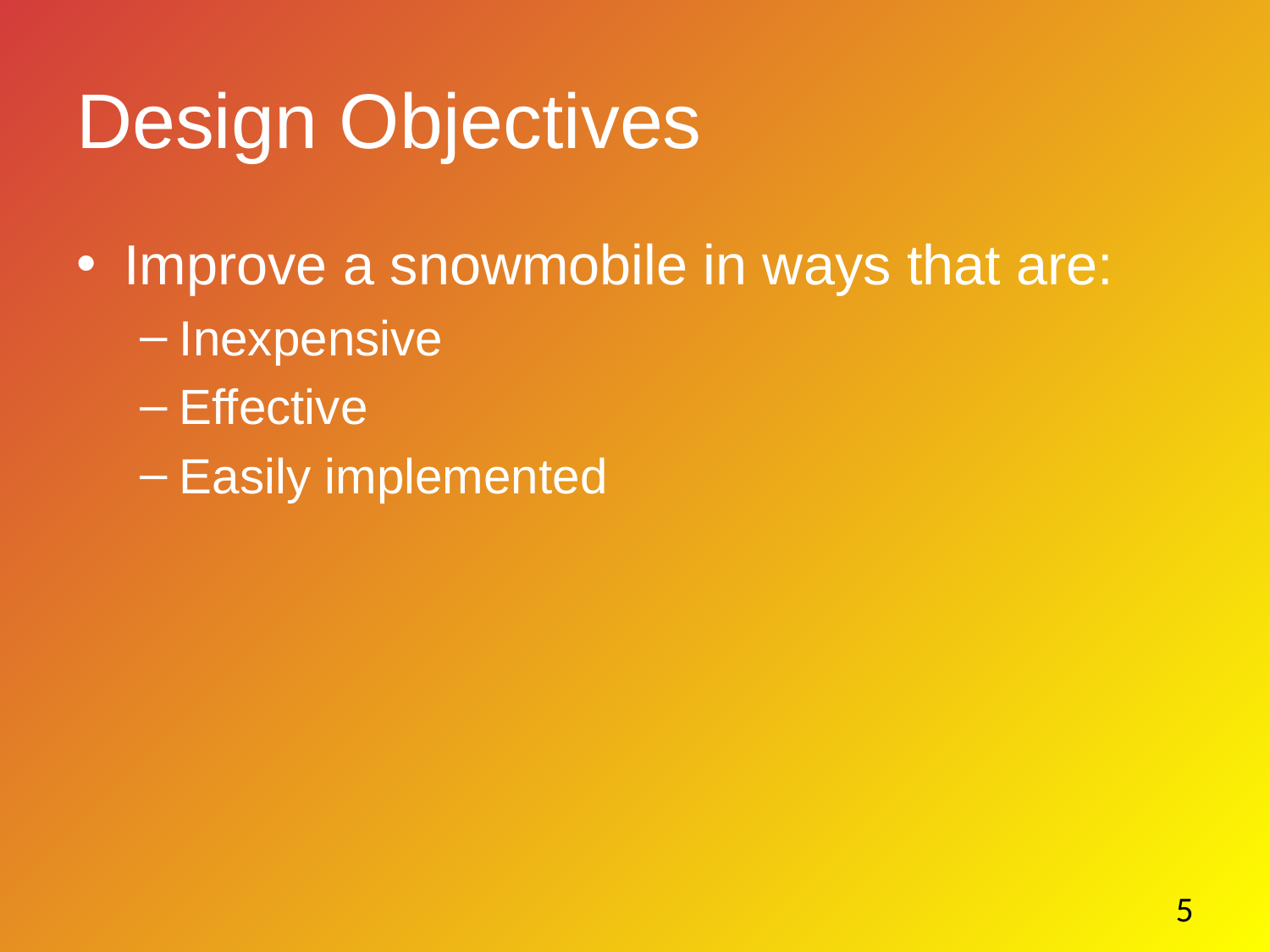

# Design Objectives
Improve a snowmobile in ways that are:
Inexpensive
Effective
Easily implemented
5